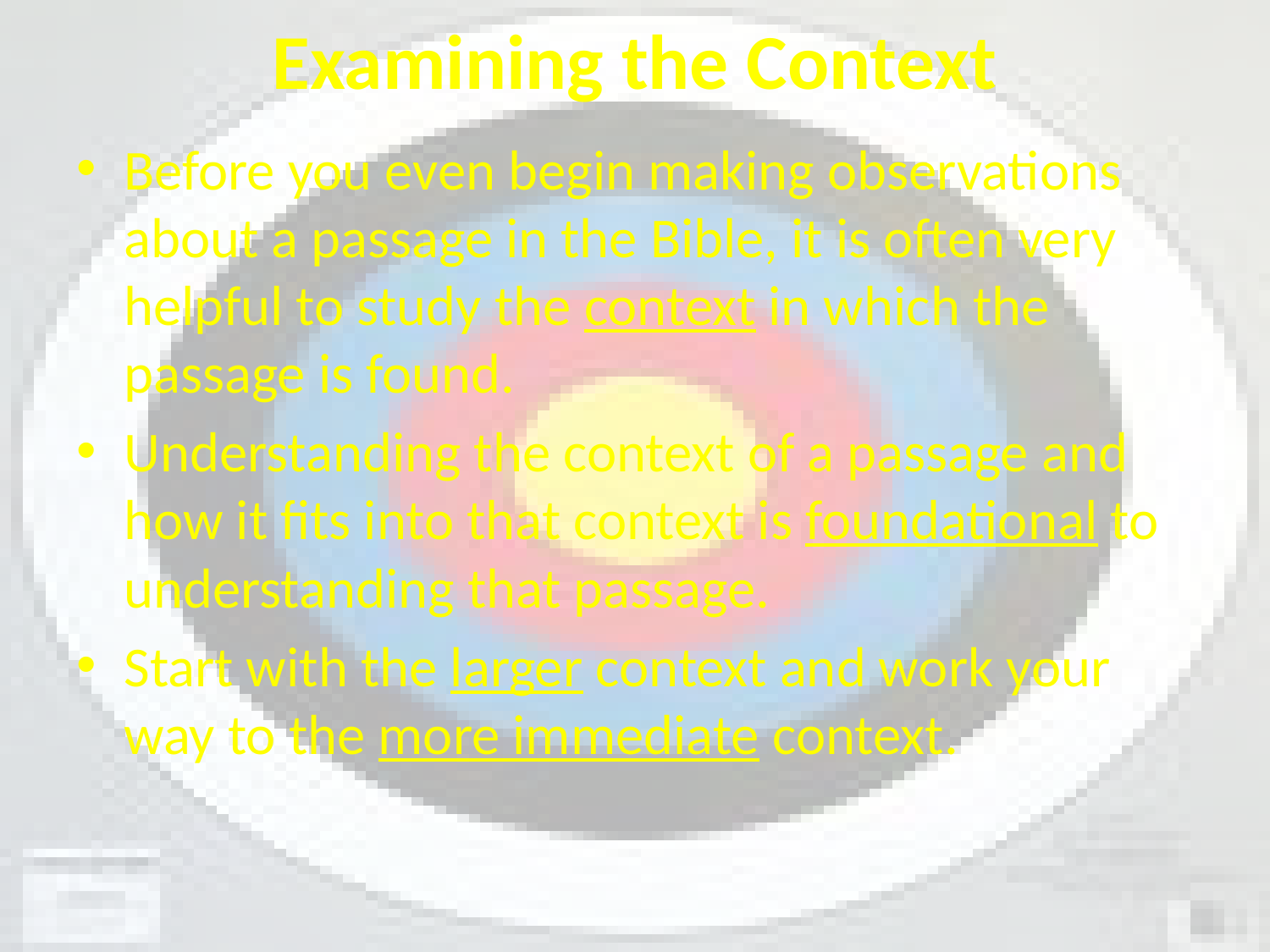

# Examining the Context
Before you even begin making observations about a passage in the Bible, it is often very helpful to study the context in which the passage is found.
Understanding the context of a passage and how it fits into that context is foundational to understanding that passage.
Start with the larger context and work your way to the more immediate context.